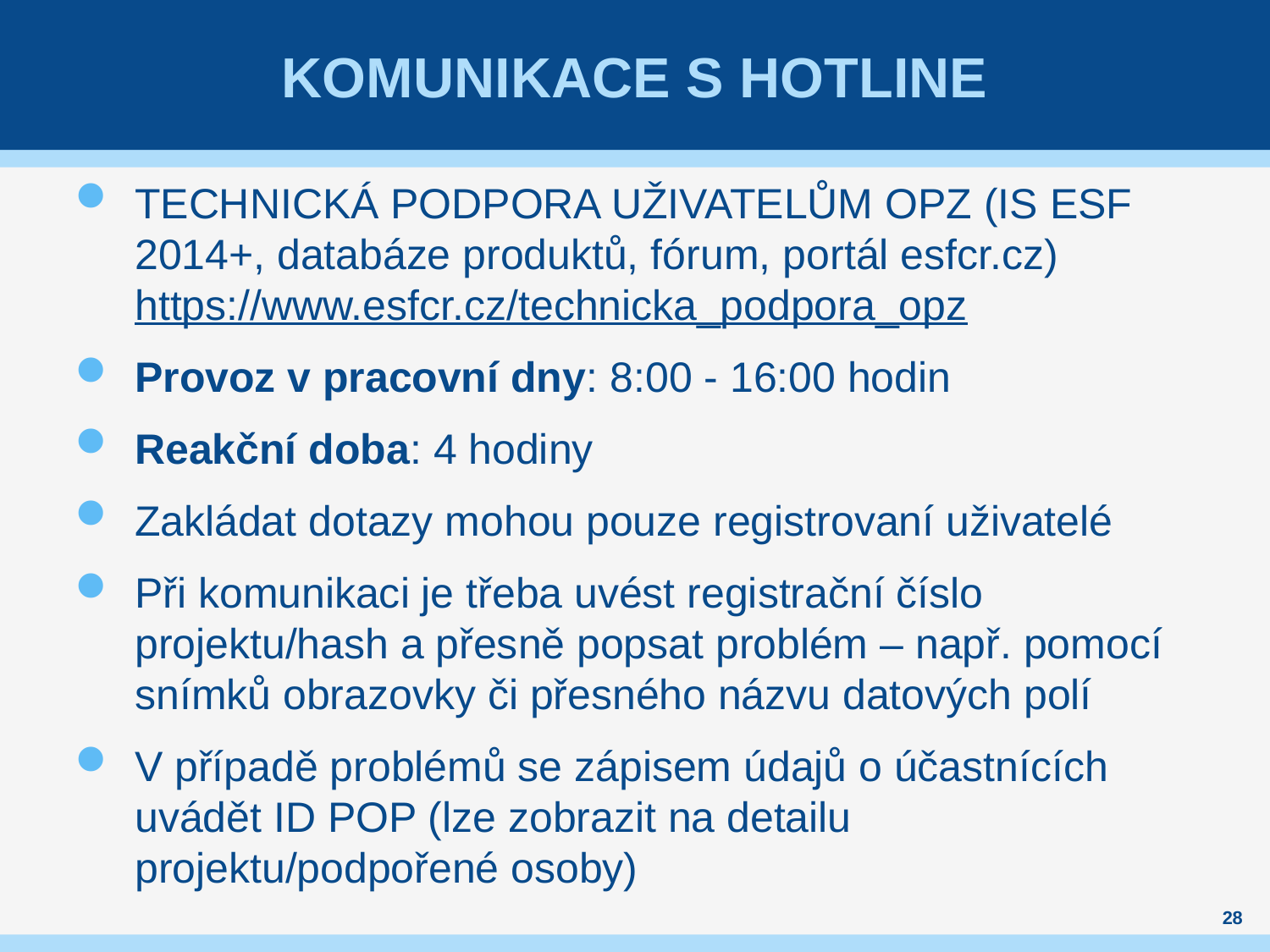

# Komunikace s hotline
TECHNICKÁ PODPORA UŽIVATELŮM OPZ (IS ESF 2014+, databáze produktů, fórum, portál esfcr.cz) https://www.esfcr.cz/technicka_podpora_opz
Provoz v pracovní dny: 8:00 - 16:00 hodin
Reakční doba: 4 hodiny
Zakládat dotazy mohou pouze registrovaní uživatelé
Při komunikaci je třeba uvést registrační číslo projektu/hash a přesně popsat problém – např. pomocí snímků obrazovky či přesného názvu datových polí
V případě problémů se zápisem údajů o účastnících uvádět ID POP (lze zobrazit na detailu projektu/podpořené osoby)

28